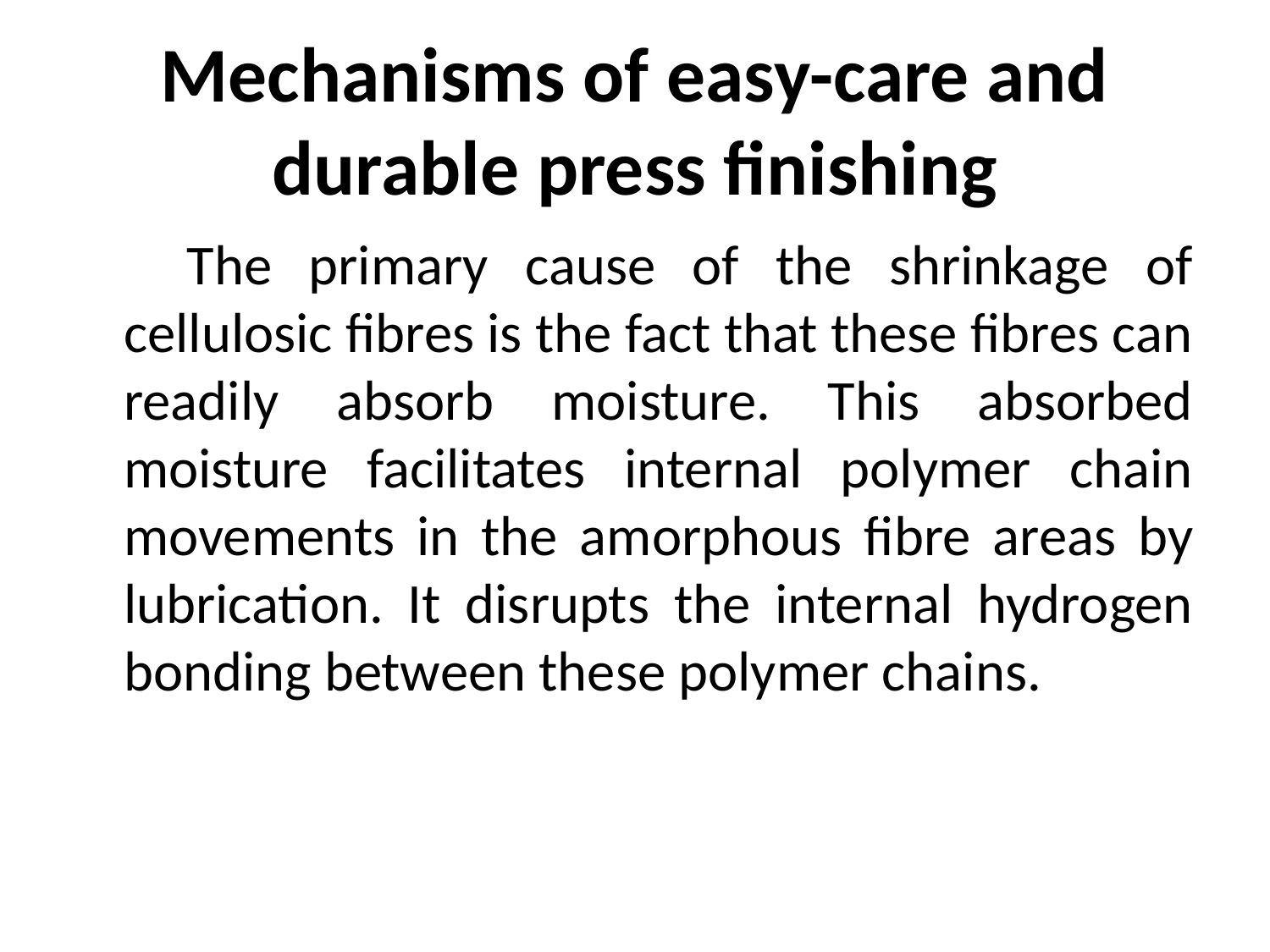

# Mechanisms of easy-care and durable press finishing
   The primary cause of the shrinkage of cellulosic fibres is the fact that these fibres can readily absorb moisture. This absorbed moisture facilitates internal polymer chain movements in the amorphous fibre areas by lubrication. It disrupts the internal hydrogen bonding between these polymer chains.